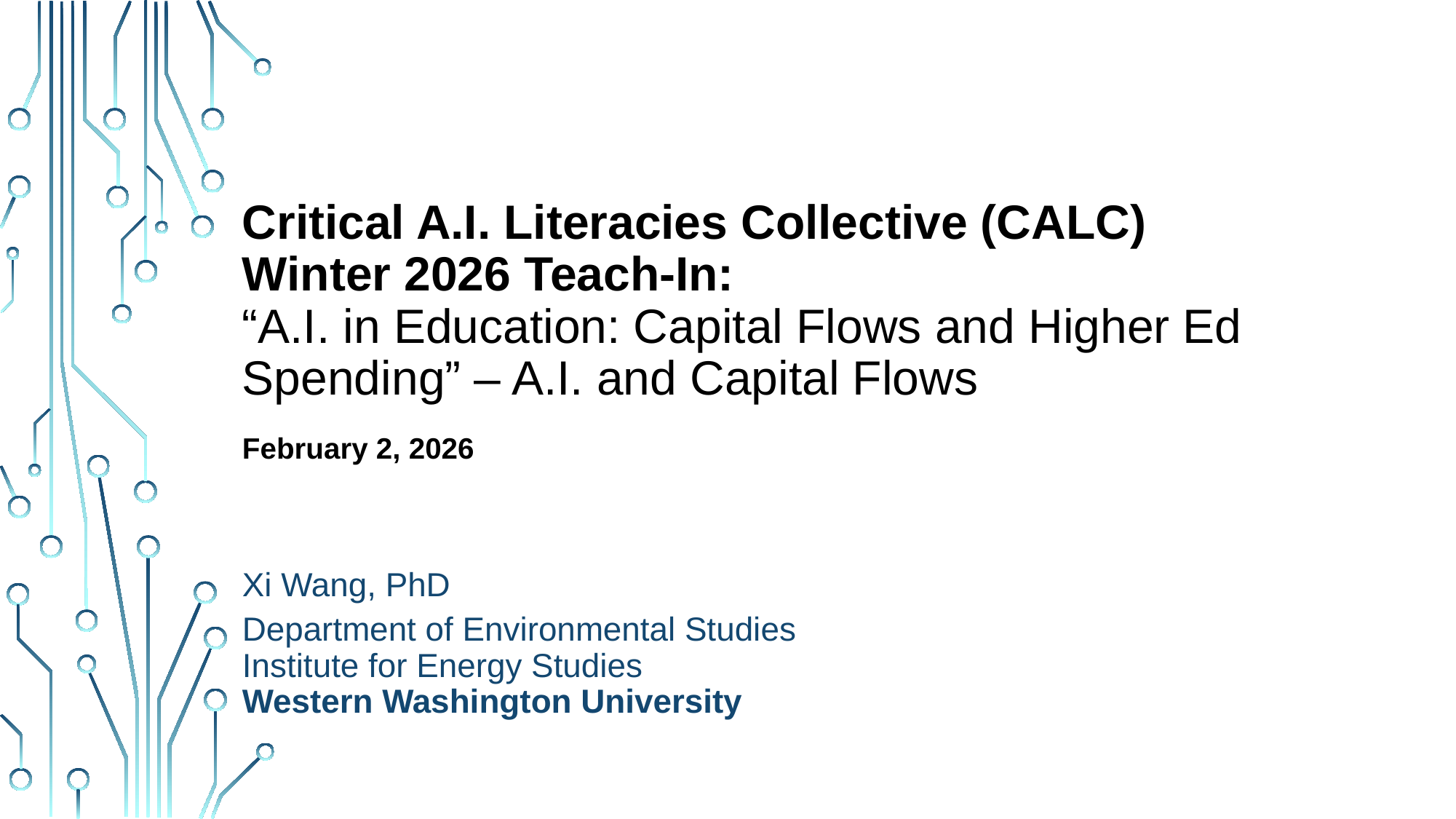

# Critical A.I. Literacies Collective (CALC) Winter 2026 Teach-In: “A.I. in Education: Capital Flows and Higher Ed Spending” – A.I. and Capital Flows February 2, 2026
Xi Wang, PhD
Department of Environmental Studies
Institute for Energy Studies
Western Washington University